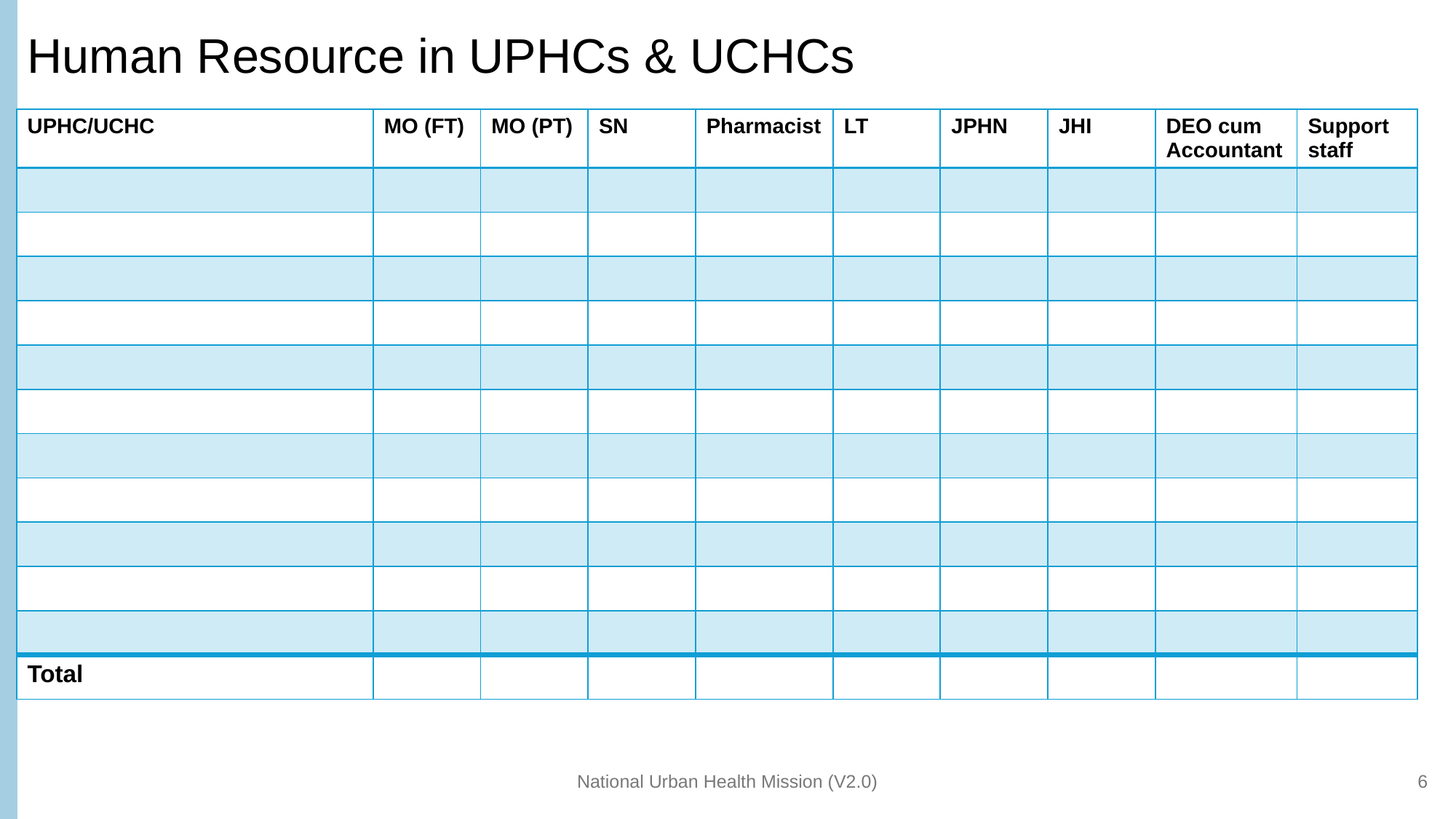

# Human Resource in UPHCs & UCHCs
| UPHC/UCHC | MO (FT) | MO (PT) | SN | Pharmacist | LT | JPHN | JHI | DEO cum Accountant | Support staff |
| --- | --- | --- | --- | --- | --- | --- | --- | --- | --- |
|  |  |  |  |  |  |  |  |  |  |
|  |  |  |  |  |  |  |  |  |  |
|  |  |  |  |  |  |  |  |  |  |
|  |  |  |  |  |  |  |  |  |  |
|  |  |  |  |  |  |  |  |  |  |
|  |  |  |  |  |  |  |  |  |  |
|  |  |  |  |  |  |  |  |  |  |
|  |  |  |  |  |  |  |  |  |  |
|  |  |  |  |  |  |  |  |  |  |
|  |  |  |  |  |  |  |  |  |  |
|  |  |  |  |  |  |  |  |  |  |
| Total |  |  |  |  |  |  |  |  |  |
National Urban Health Mission (V2.0)
6